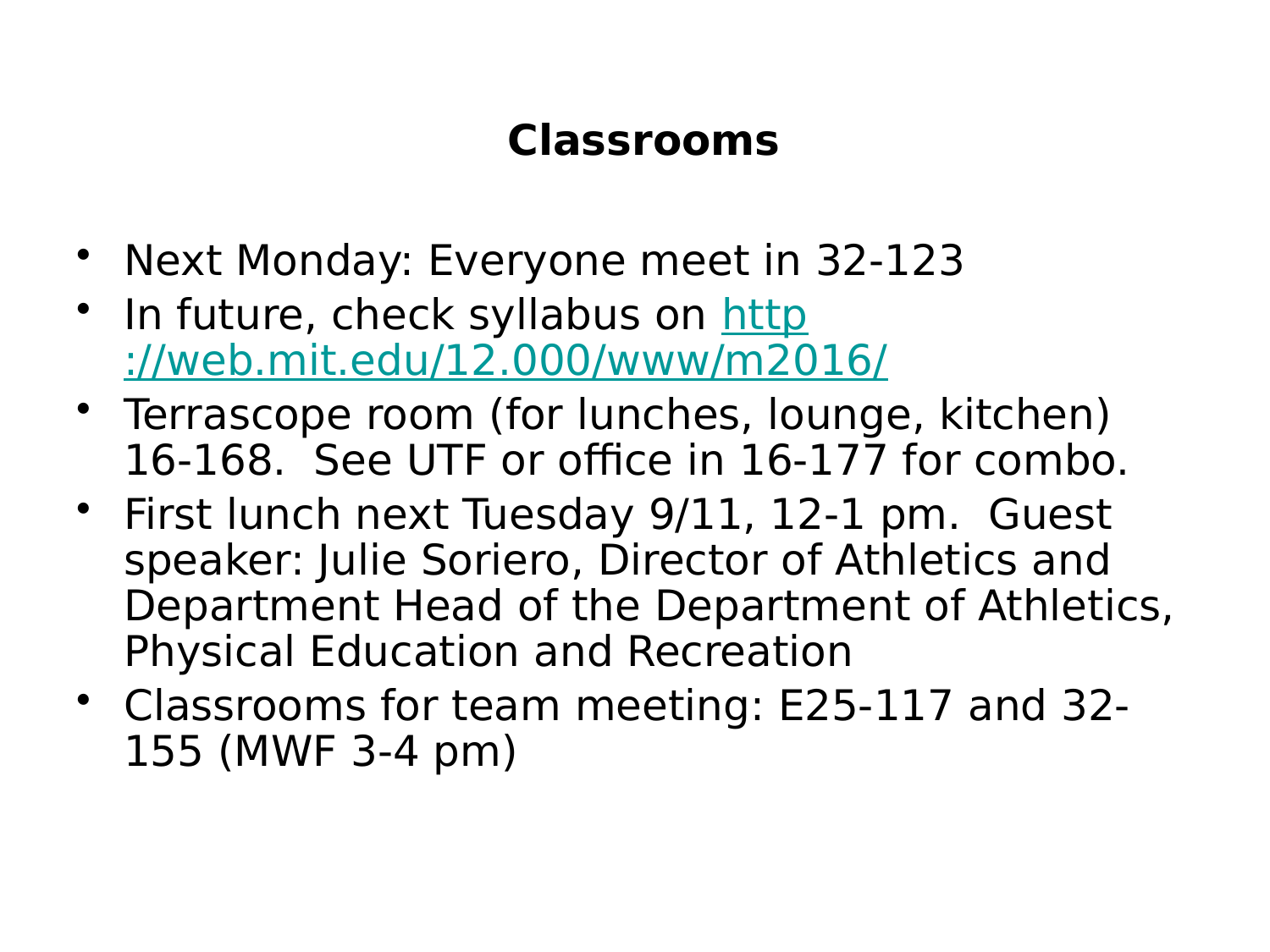

Classrooms
# Next Monday: Everyone meet in 32-123
In future, check syllabus on http://web.mit.edu/12.000/www/m2016/
Terrascope room (for lunches, lounge, kitchen) 16-168.  See UTF or office in 16-177 for combo.
First lunch next Tuesday 9/11, 12-1 pm.  Guest speaker: Julie Soriero, Director of Athletics and Department Head of the Department of Athletics, Physical Education and Recreation
Classrooms for team meeting: E25-117 and 32-155 (MWF 3-4 pm)